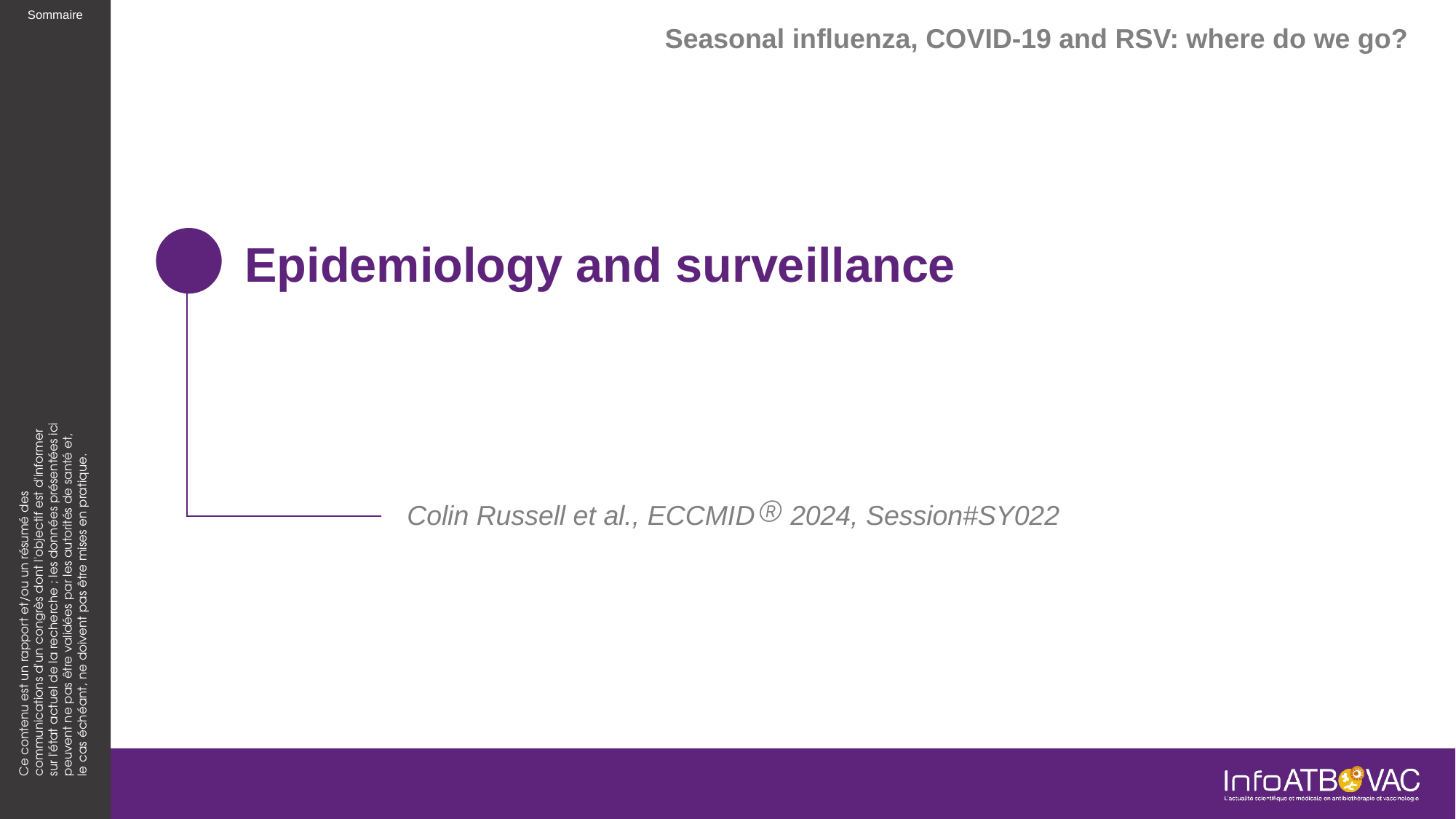

Seasonal influenza, COVID-19 and RSV: where do we go?
# Epidemiology and surveillance
Colin Russell et al., ECCMID Ⓡ  2024, Session#SY022